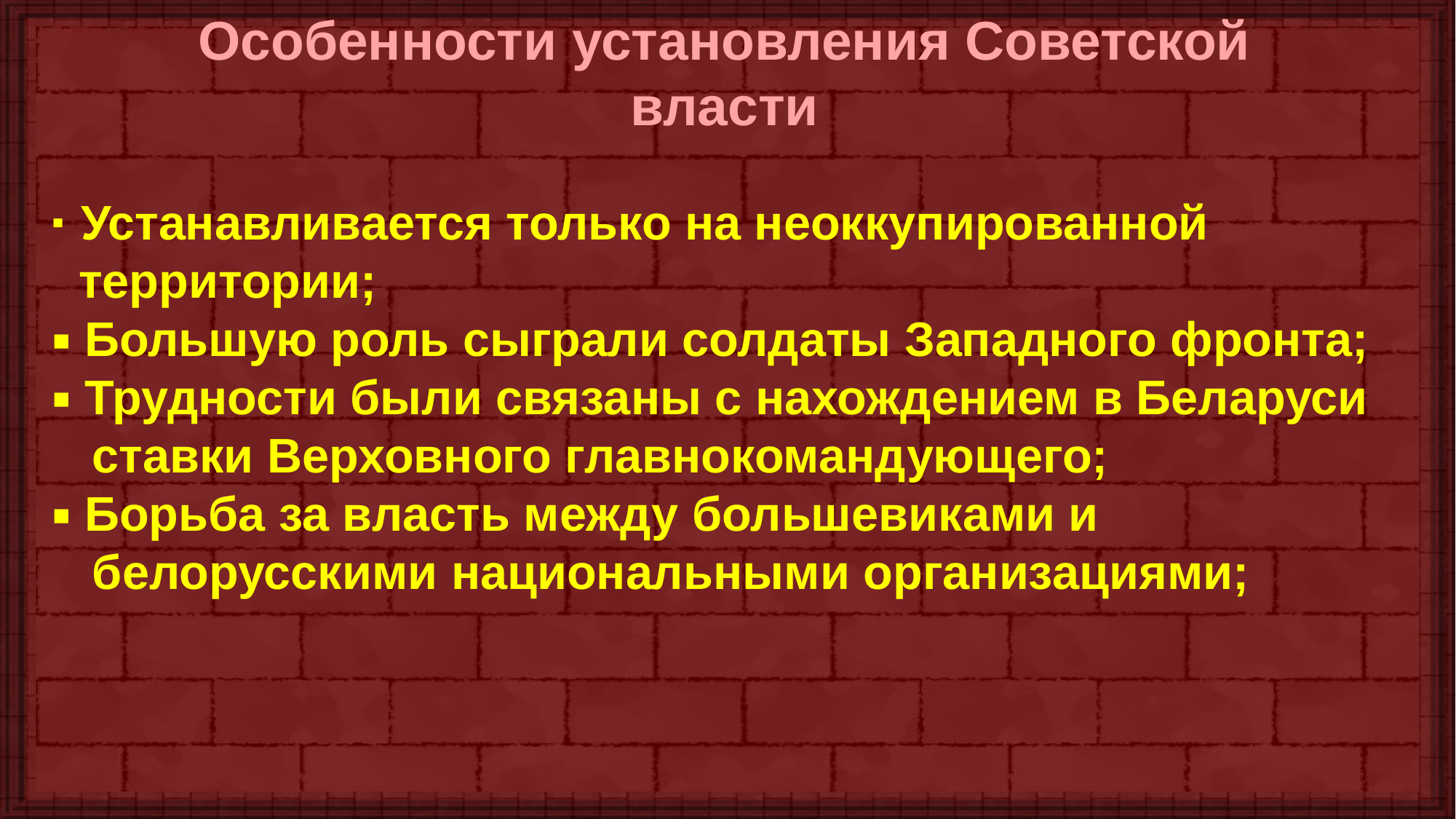

Особенности установления Советской
власти
  Устанавливается только на неоккупированной
  территории;
 Большую роль сыграли солдаты Западного фронта;
 Трудности были связаны с нахождением в Беларуси
   ставки Верховного главнокомандующего;
 Борьба за власть между большевиками и
   белорусскими национальными организациями;